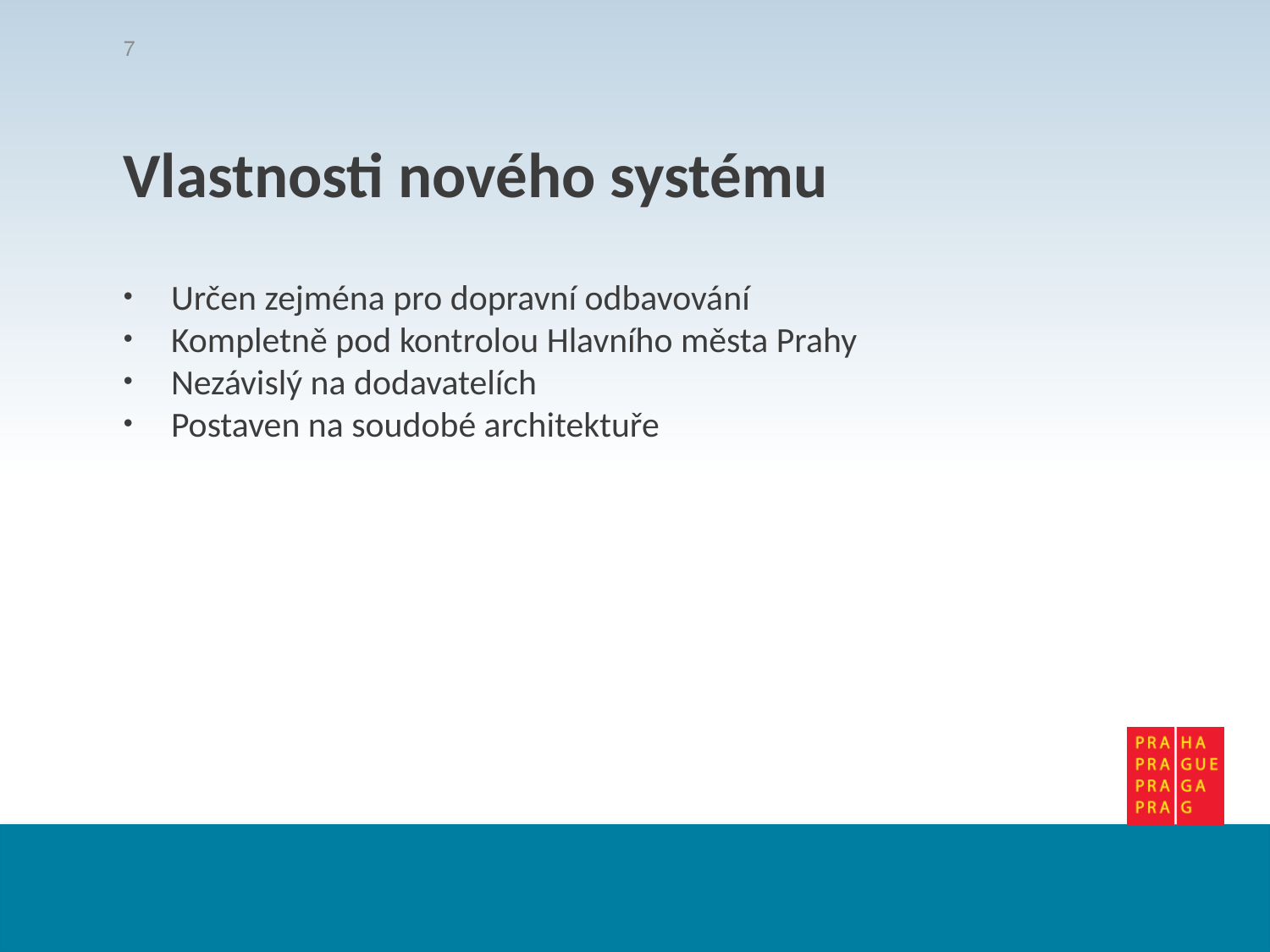

7
Vlastnosti nového systému
Určen zejména pro dopravní odbavování
Kompletně pod kontrolou Hlavního města Prahy
Nezávislý na dodavatelích
Postaven na soudobé architektuře